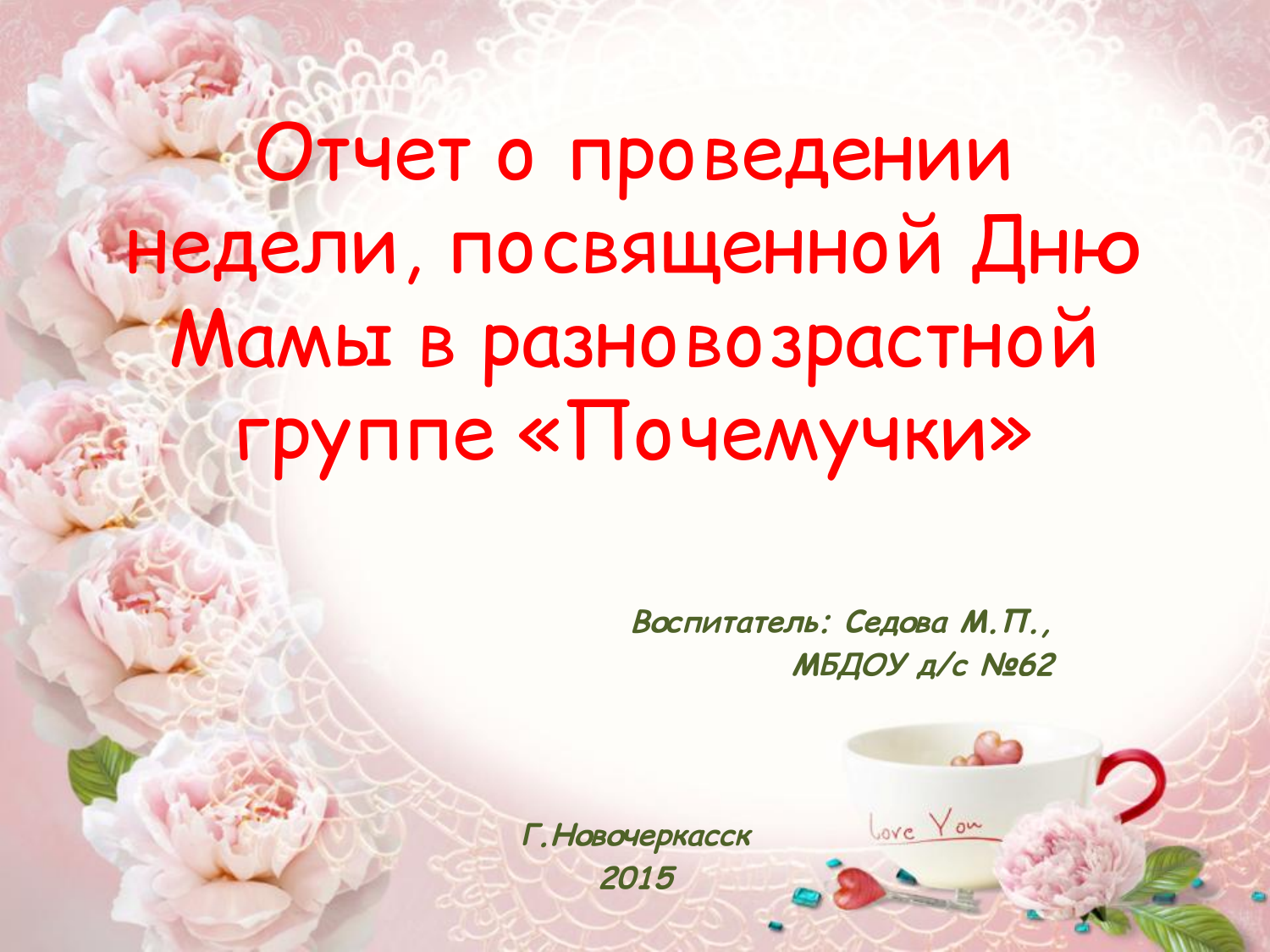

# Отчет о проведении недели, посвященной Дню Мамы в разновозрастной группе «Почемучки»
Воспитатель: Седова М.П.,
МБДОУ д/с №62

Г.Новочеркасск
2015